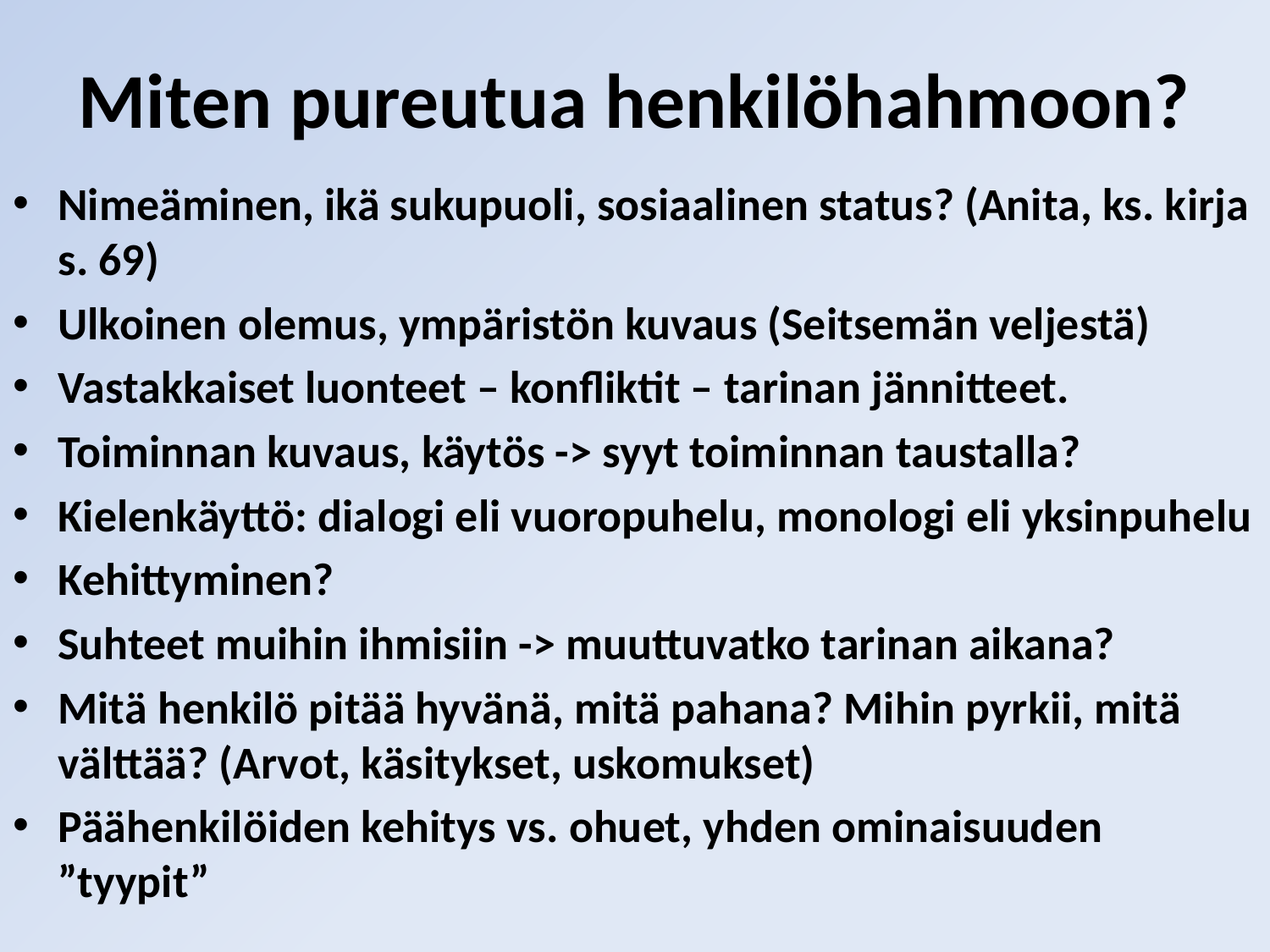

# Miten pureutua henkilöhahmoon?
Nimeäminen, ikä sukupuoli, sosiaalinen status? (Anita, ks. kirja s. 69)
Ulkoinen olemus, ympäristön kuvaus (Seitsemän veljestä)
Vastakkaiset luonteet – konfliktit – tarinan jännitteet.
Toiminnan kuvaus, käytös -> syyt toiminnan taustalla?
Kielenkäyttö: dialogi eli vuoropuhelu, monologi eli yksinpuhelu
Kehittyminen?
Suhteet muihin ihmisiin -> muuttuvatko tarinan aikana?
Mitä henkilö pitää hyvänä, mitä pahana? Mihin pyrkii, mitä välttää? (Arvot, käsitykset, uskomukset)
Päähenkilöiden kehitys vs. ohuet, yhden ominaisuuden  ”tyypit”